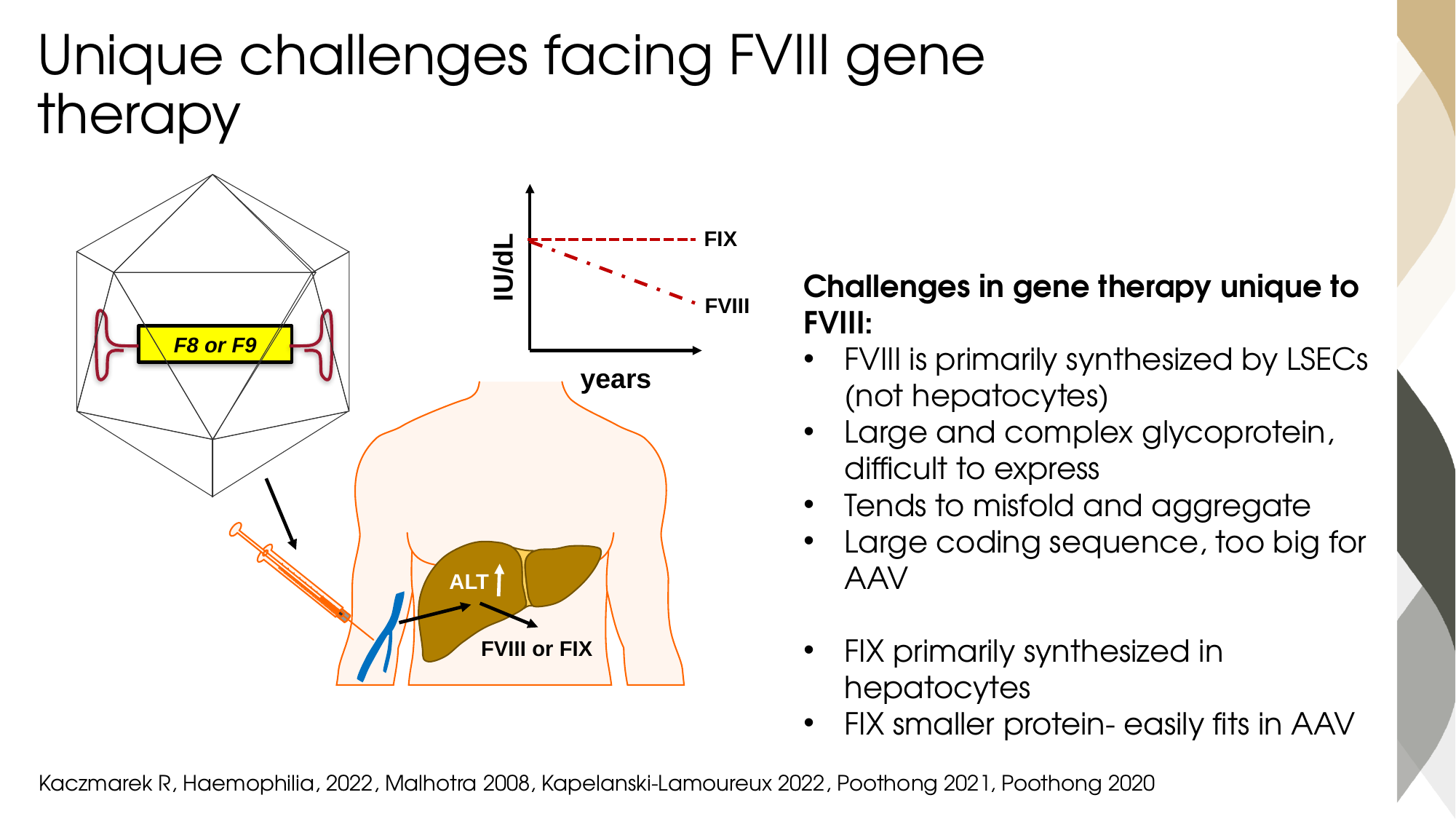

Unique challenges facing FVIII gene therapy

F8 or F9
FIX
IU/dL
FVIII
years

ALT

FVIII or FIX
Challenges in gene therapy unique to FVIII:
FVIII is primarily synthesized by LSECs (not hepatocytes)
Large and complex glycoprotein, difficult to express
Tends to misfold and aggregate
Large coding sequence, too big for AAV

FIX primarily synthesized in hepatocytes
FIX smaller protein- easily fits in AAV
Kaczmarek R, Haemophilia, 2022, Malhotra 2008, Kapelanski-Lamoureux 2022, Poothong 2021, Poothong 2020